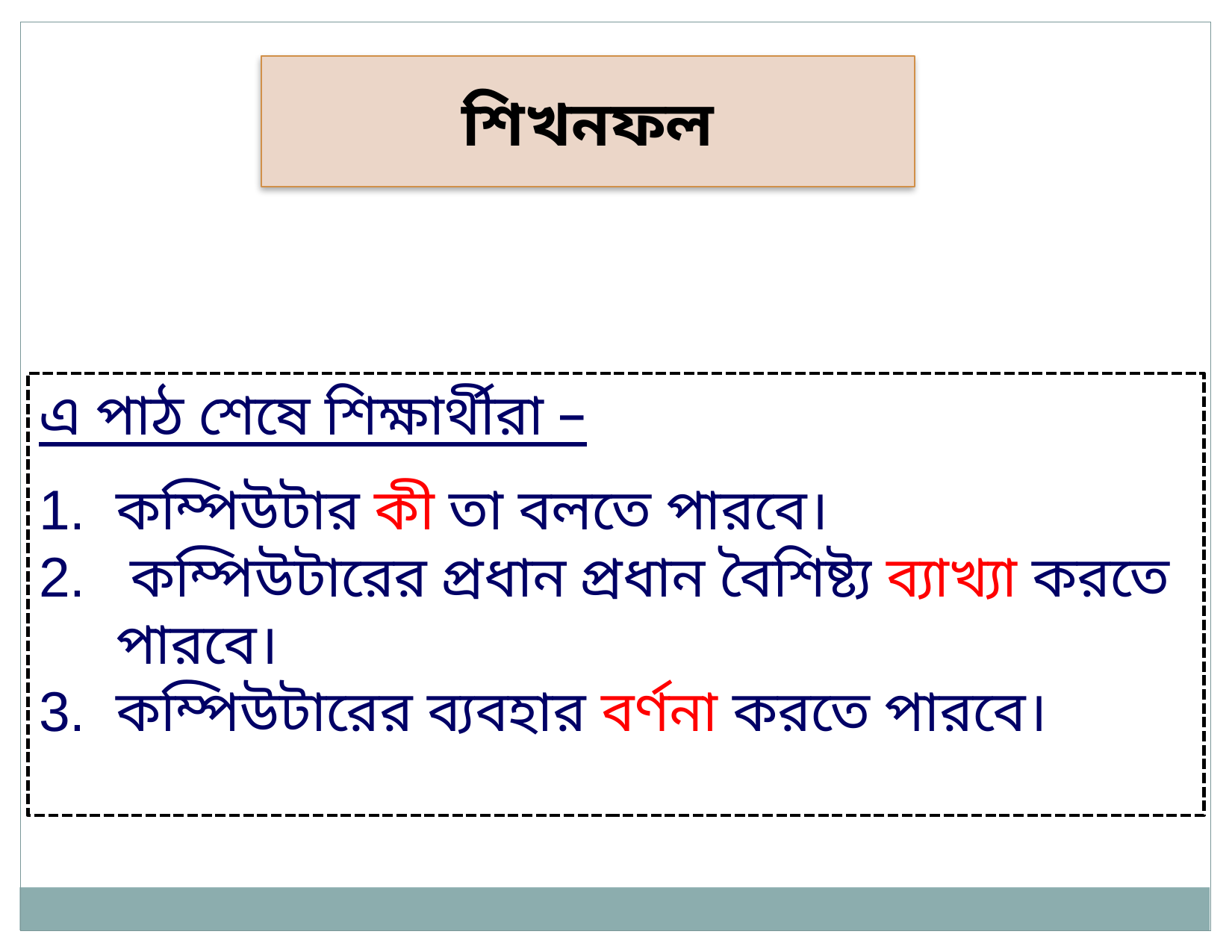

শিখনফল
এ পাঠ শেষে শিক্ষার্থীরা –

কম্পিউটার কী তা বলতে পারবে।
 কম্পিউটারের প্রধান প্রধান বৈশিষ্ট্য ব্যাখ্যা করতে পারবে।
কম্পিউটারের ব্যবহার বর্ণনা করতে পারবে।